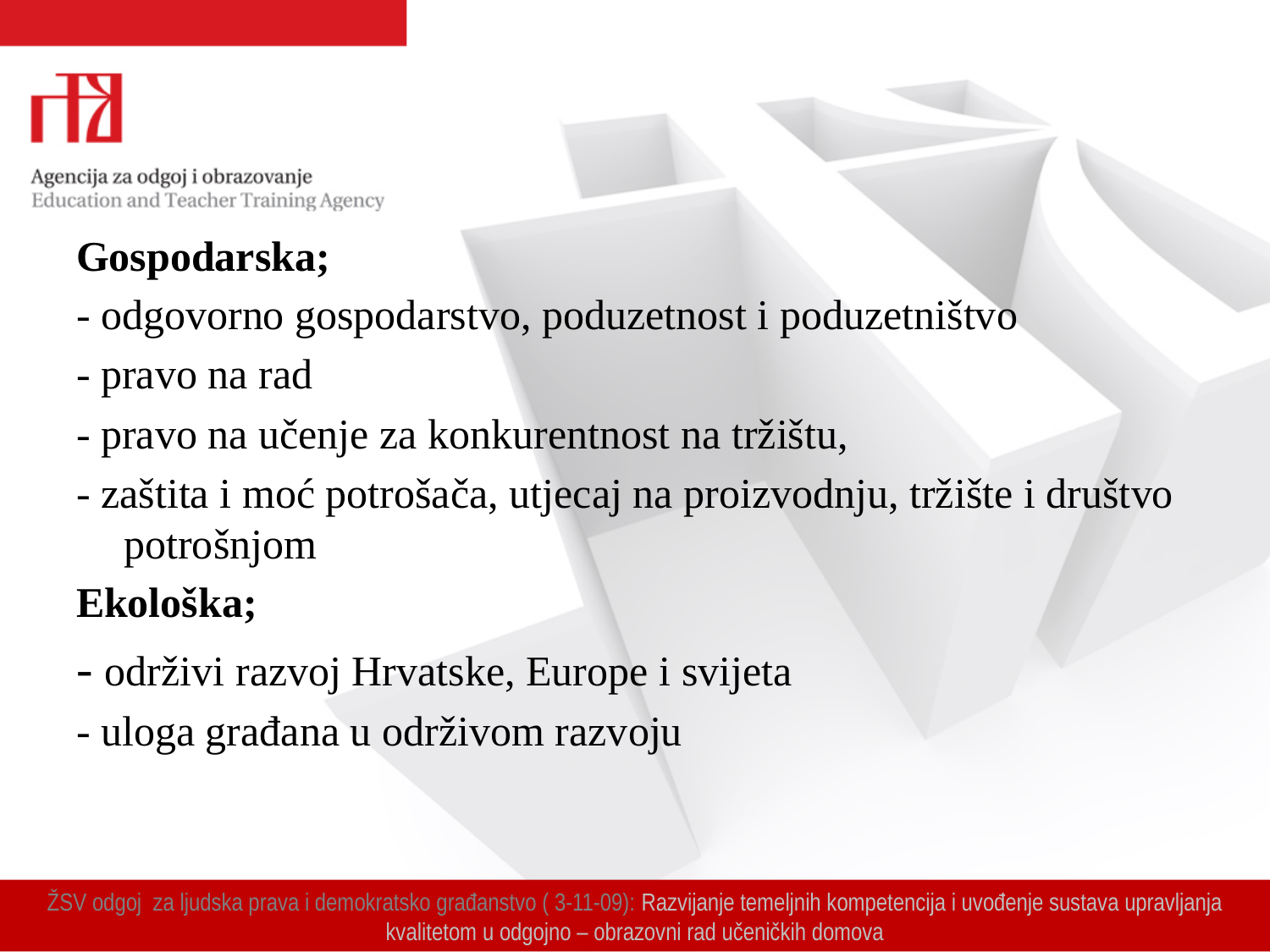

#
Gospodarska;
- odgovorno gospodarstvo, poduzetnost i poduzetništvo
- pravo na rad
- pravo na učenje za konkurentnost na tržištu,
- zaštita i moć potrošača, utjecaj na proizvodnju, tržište i društvo potrošnjom
Ekološka;
- održivi razvoj Hrvatske, Europe i svijeta
- uloga građana u održivom razvoju